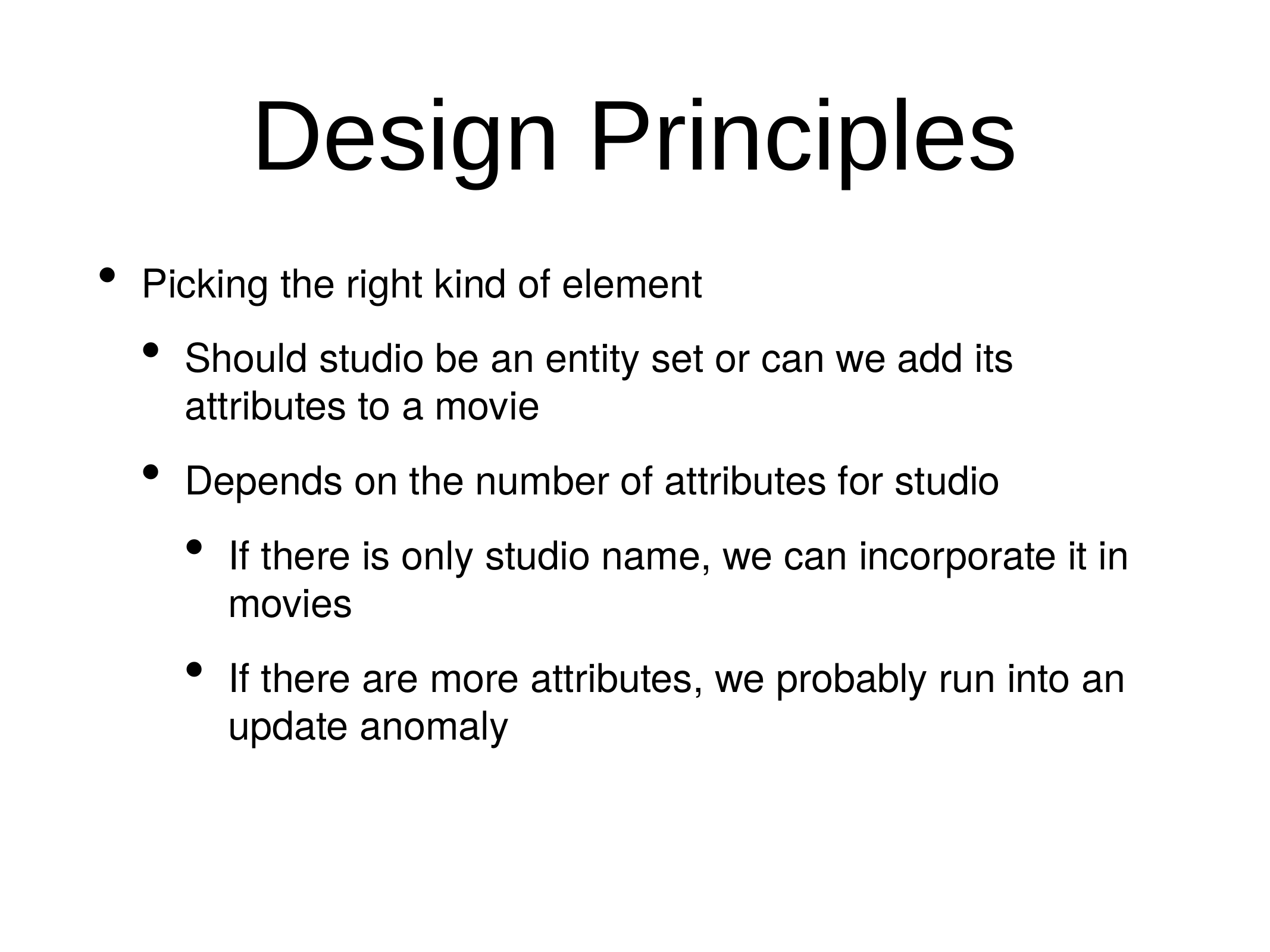

# Design Principles
Picking the right kind of element
Should studio be an entity set or can we add its attributes to a movie
Depends on the number of attributes for studio
If there is only studio name, we can incorporate it in movies
If there are more attributes, we probably run into an update anomaly